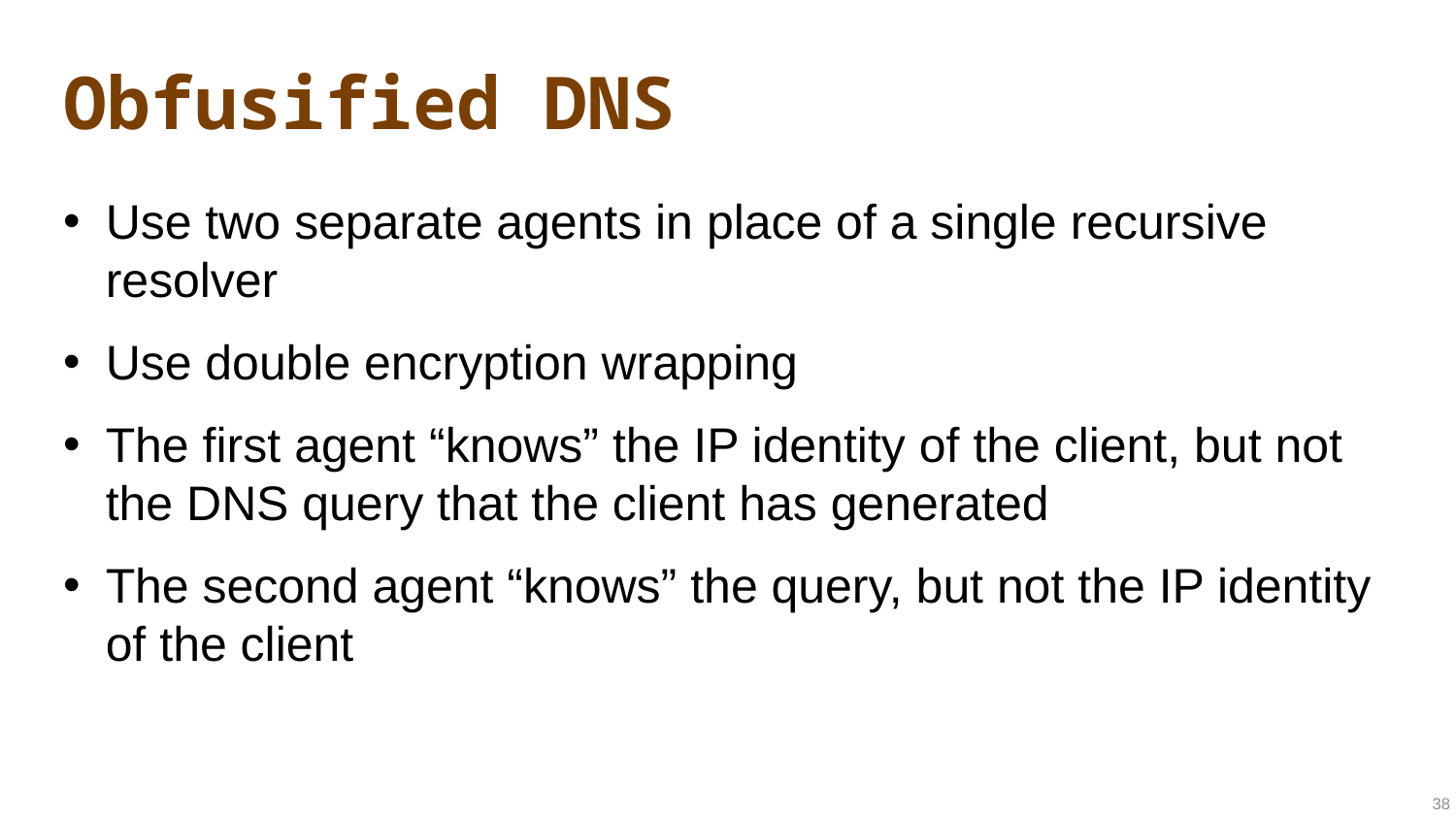

# Obfusified DNS
Use two separate agents in place of a single recursive resolver
Use double encryption wrapping
The first agent “knows” the IP identity of the client, but not the DNS query that the client has generated
The second agent “knows” the query, but not the IP identity of the client

38